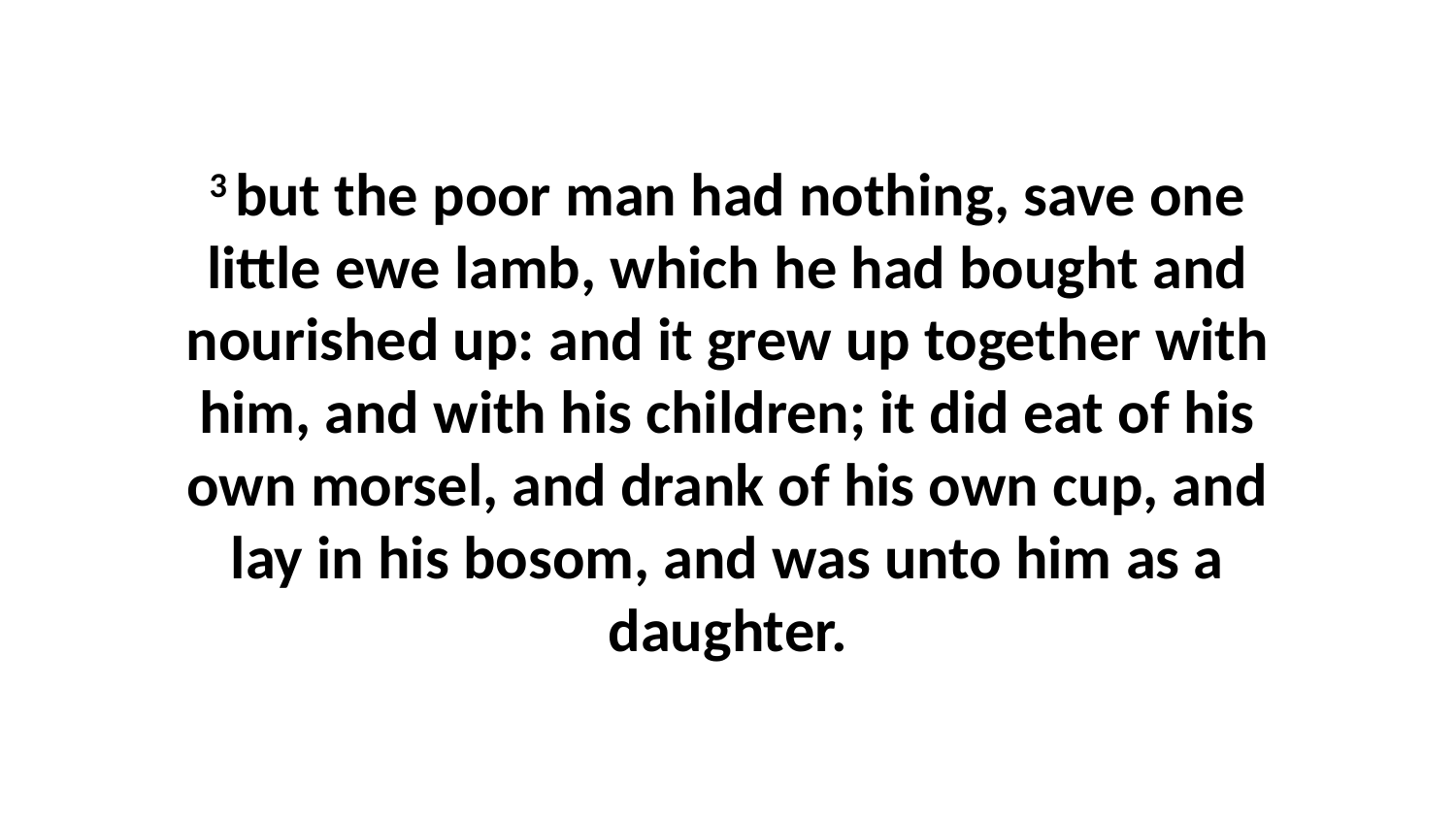

3 but the poor man had nothing, save one little ewe lamb, which he had bought and nourished up: and it grew up together with him, and with his children; it did eat of his own morsel, and drank of his own cup, and lay in his bosom, and was unto him as a daughter.